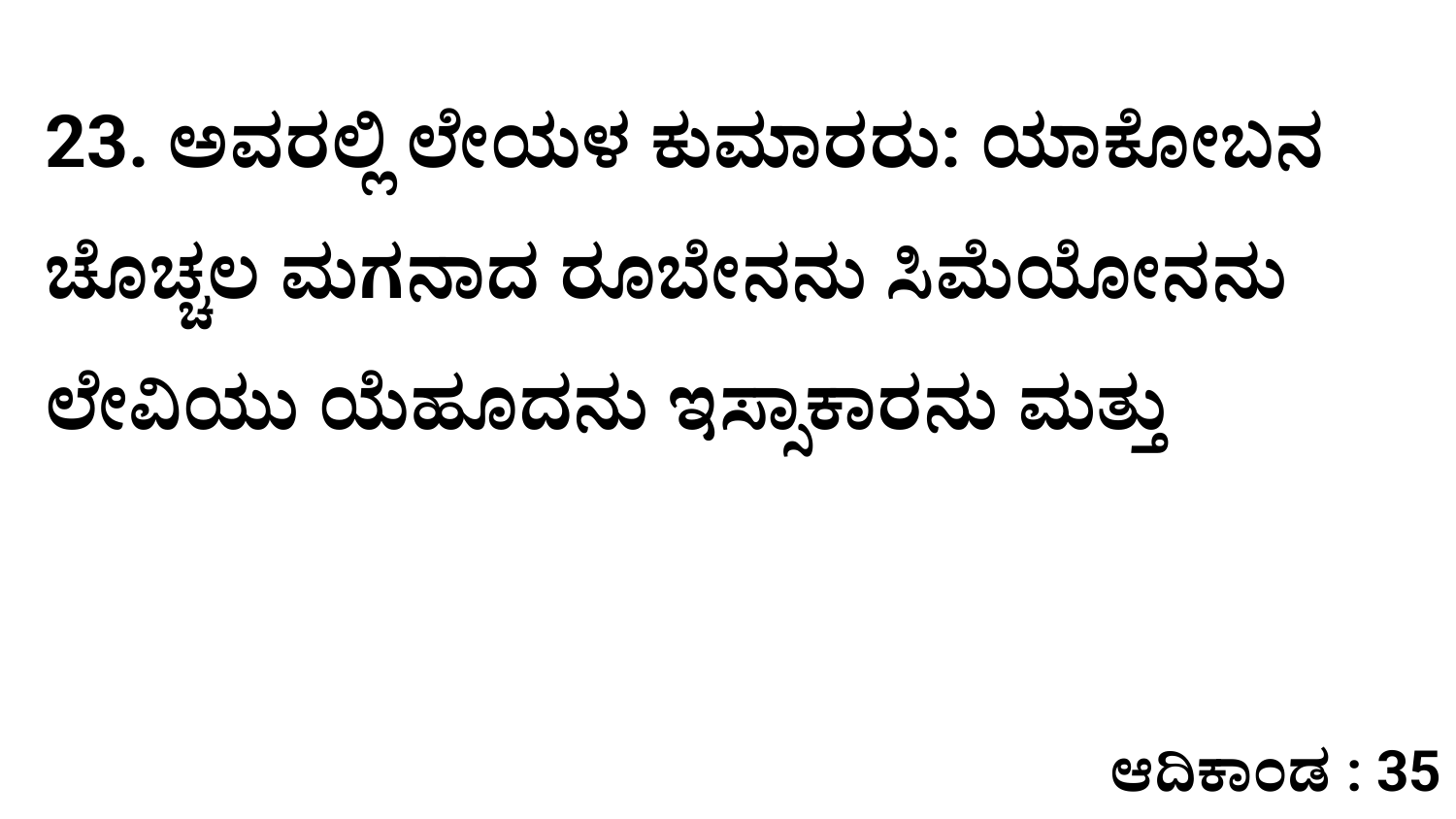

23. ಅವರಲ್ಲಿ ಲೇಯಳ ಕುಮಾರರು: ಯಾಕೋಬನ ಚೊಚ್ಚಲ ಮಗನಾದ ರೂಬೇನನು ಸಿಮೆಯೋನನು ಲೇವಿಯು ಯೆಹೂದನು ಇಸ್ಸಾಕಾರನು ಮತ್ತು
ಆದಿಕಾಂಡ : 35